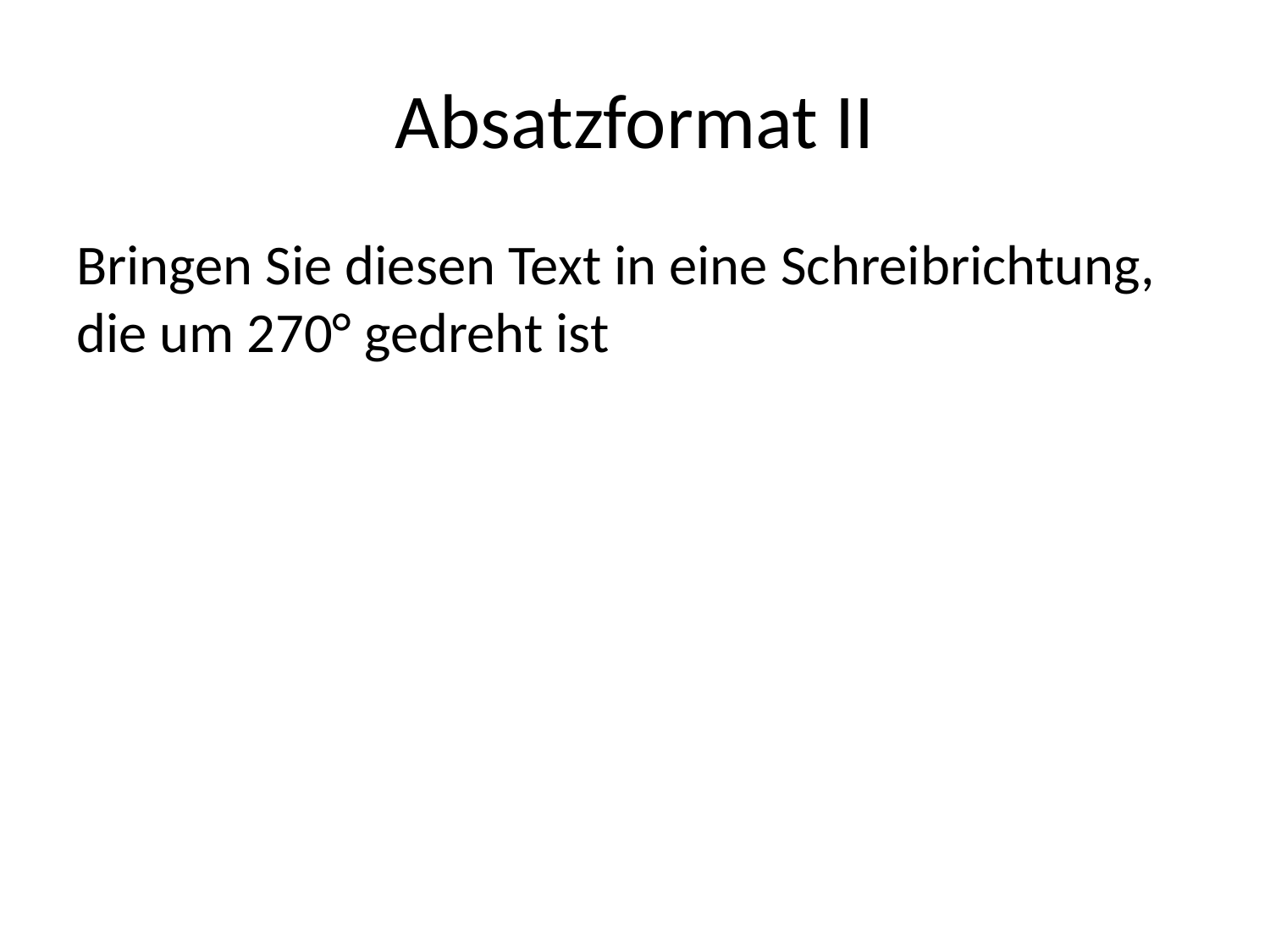

# Absatzformat II
Bringen Sie diesen Text in eine Schreibrichtung, die um 270° gedreht ist